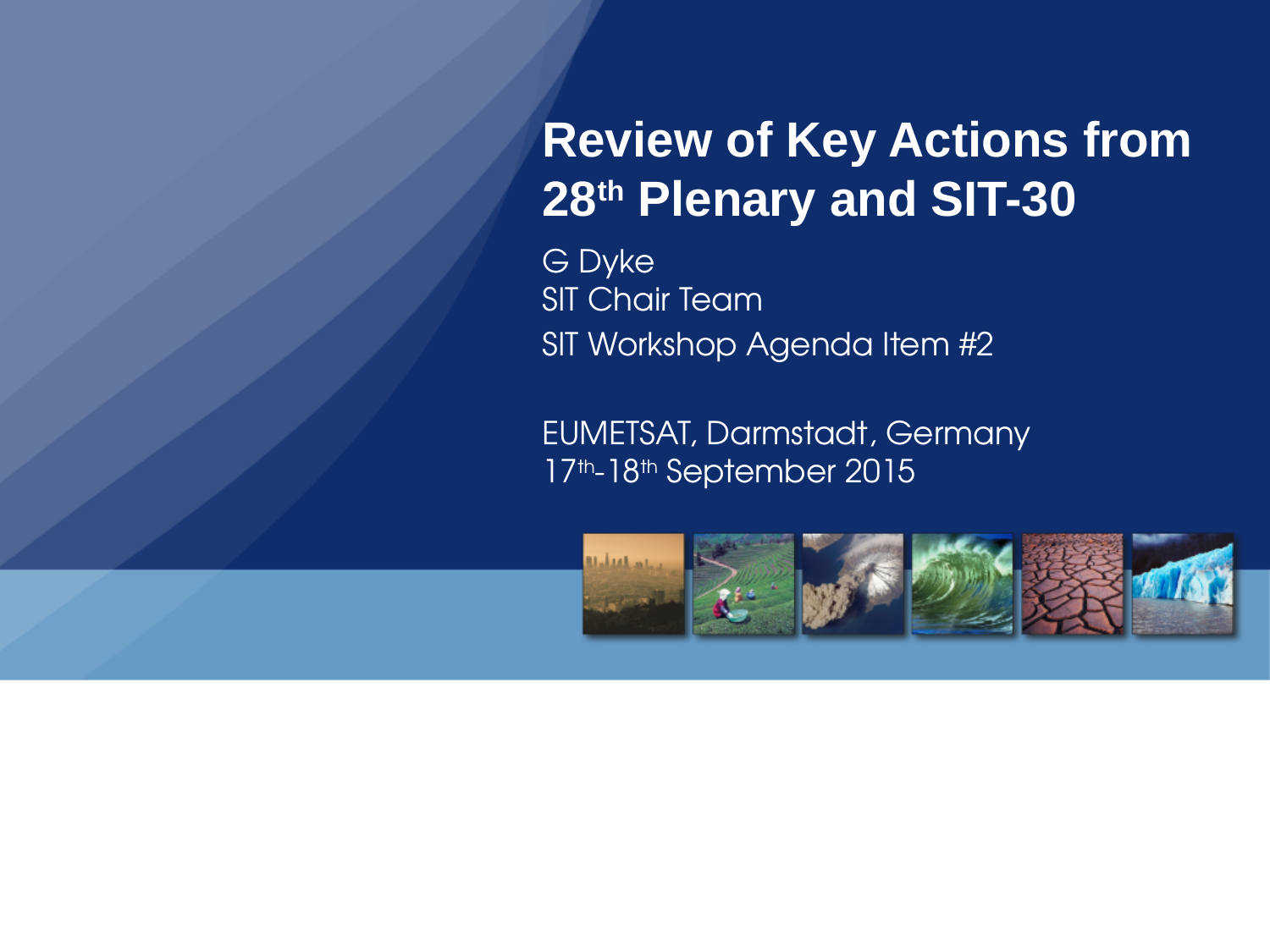

# Review of Key Actions from 28th Plenary and SIT-30
G Dyke
SIT Chair Team
SIT Workshop Agenda Item #2

EUMETSAT, Darmstadt, Germany
17th-18th September 2015